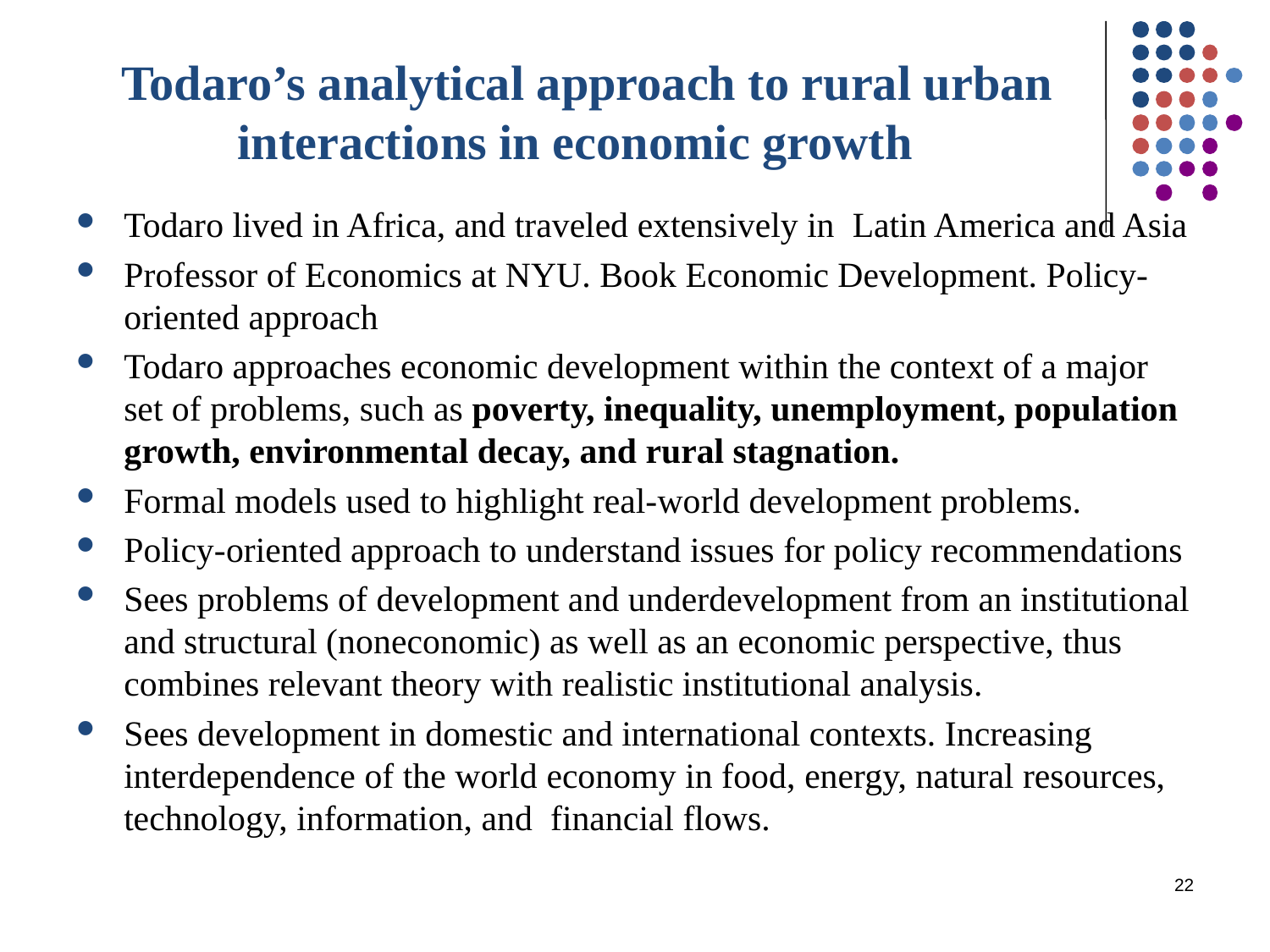

# Todaro’s analytical approach to rural urban interactions in economic growth
Todaro lived in Africa, and traveled extensively in  Latin America and Asia
Professor of Economics at NYU. Book Economic Development. Policy-oriented approach
Todaro approaches economic development within the context of a major set of problems, such as poverty, inequality, unemployment, population growth, environmental decay, and rural stagnation.
Formal models used to highlight real-world development problems.
Policy-oriented approach to understand issues for policy recommendations
Sees problems of development and underdevelopment from an institutional and structural (noneconomic) as well as an economic perspective, thus combines relevant theory with realistic institutional analysis.
Sees development in domestic and international contexts. Increasing interdependence of the world economy in food, energy, natural resources, technology, information, and  financial flows.

22